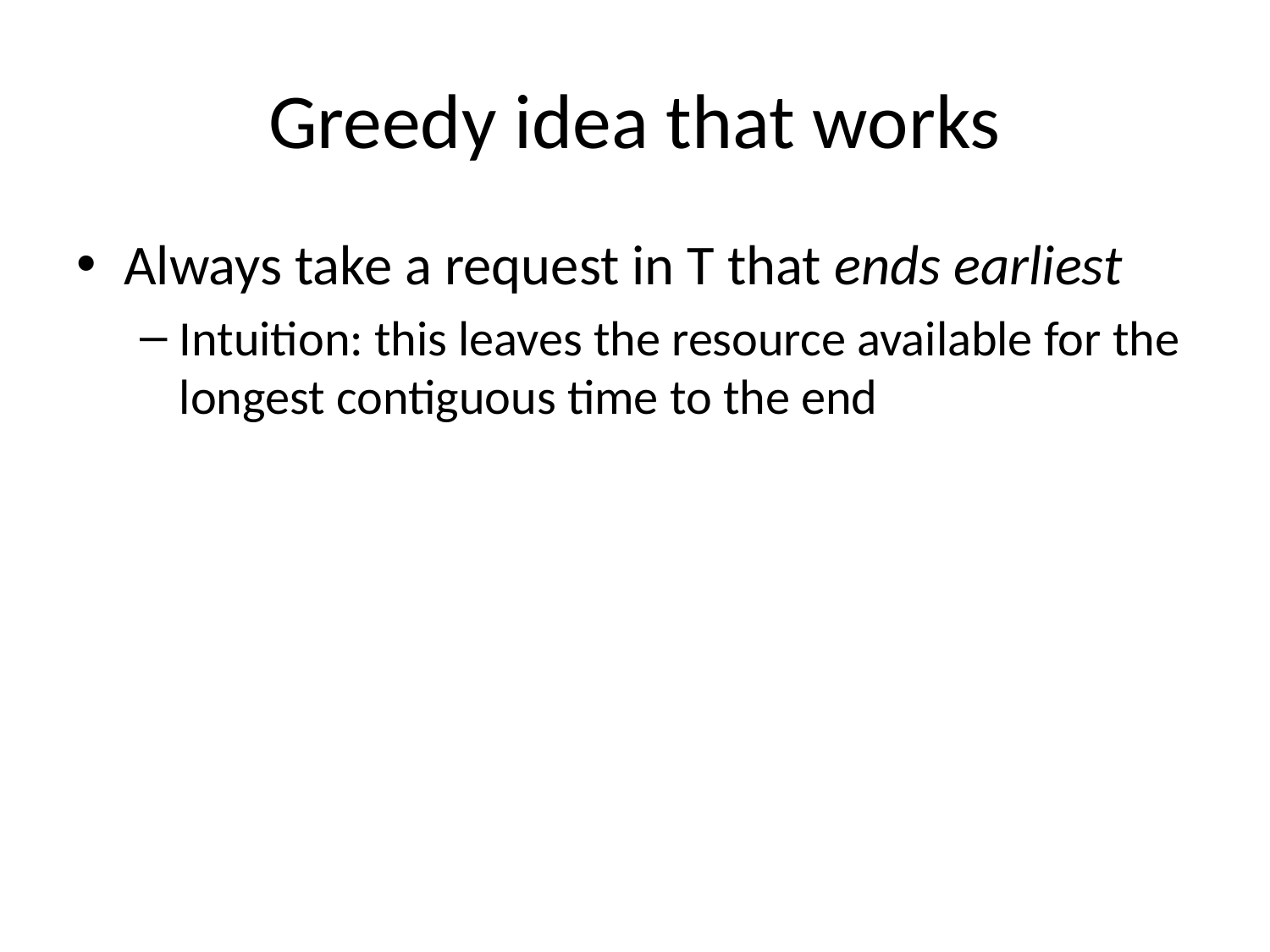

# Greedy idea that works
Always take a request in T that ends earliest
Intuition: this leaves the resource available for the longest contiguous time to the end